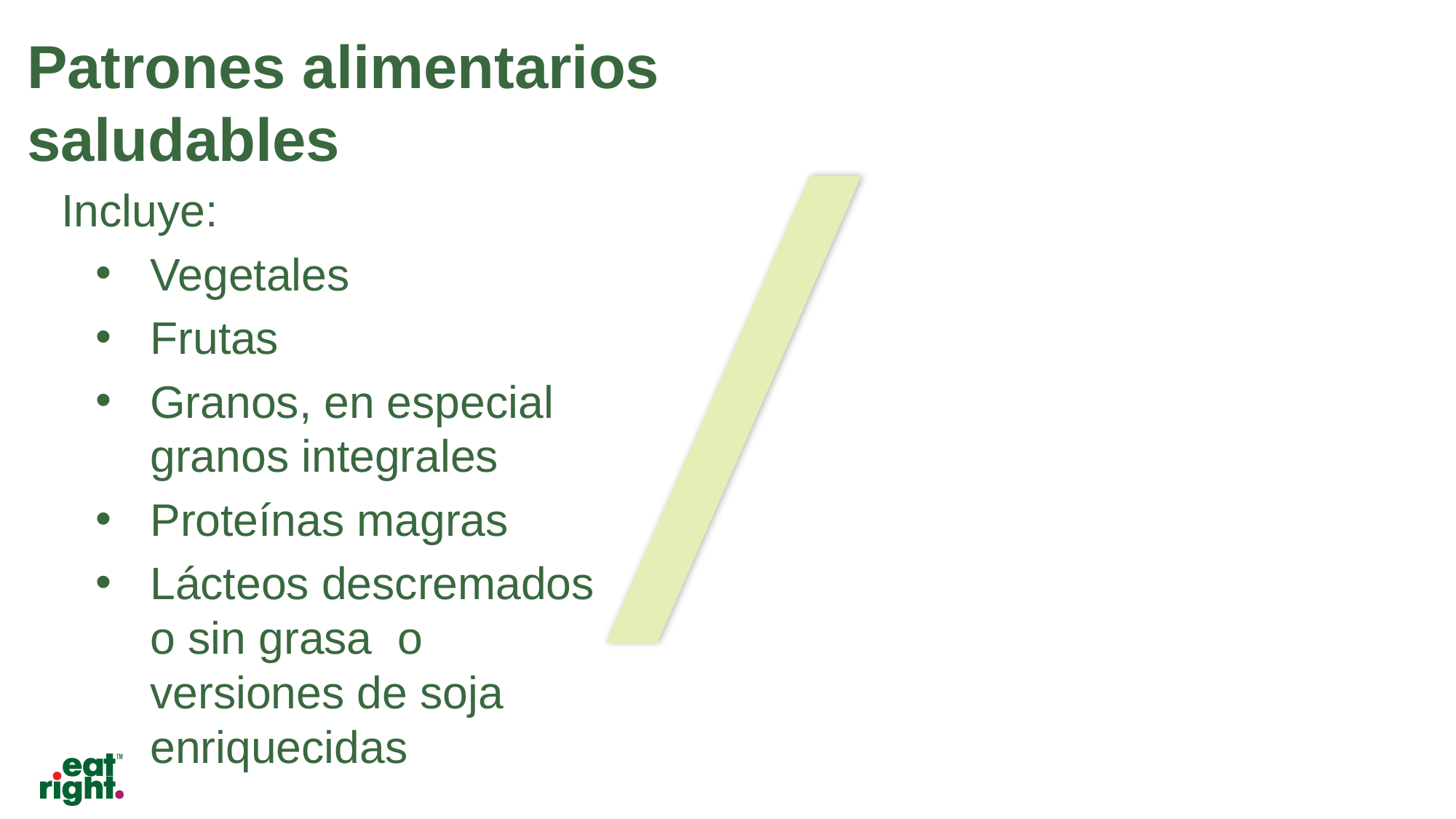

# Patrones alimentarios saludables
Incluye:
Vegetales
Frutas
Granos, en especial granos integrales
Proteínas magras
Lácteos descremados o sin grasa  o versiones de soja enriquecidas

Limite:
Azúcar agregada
Grasa saturada
Sodio

NationalNutritionMonth.org